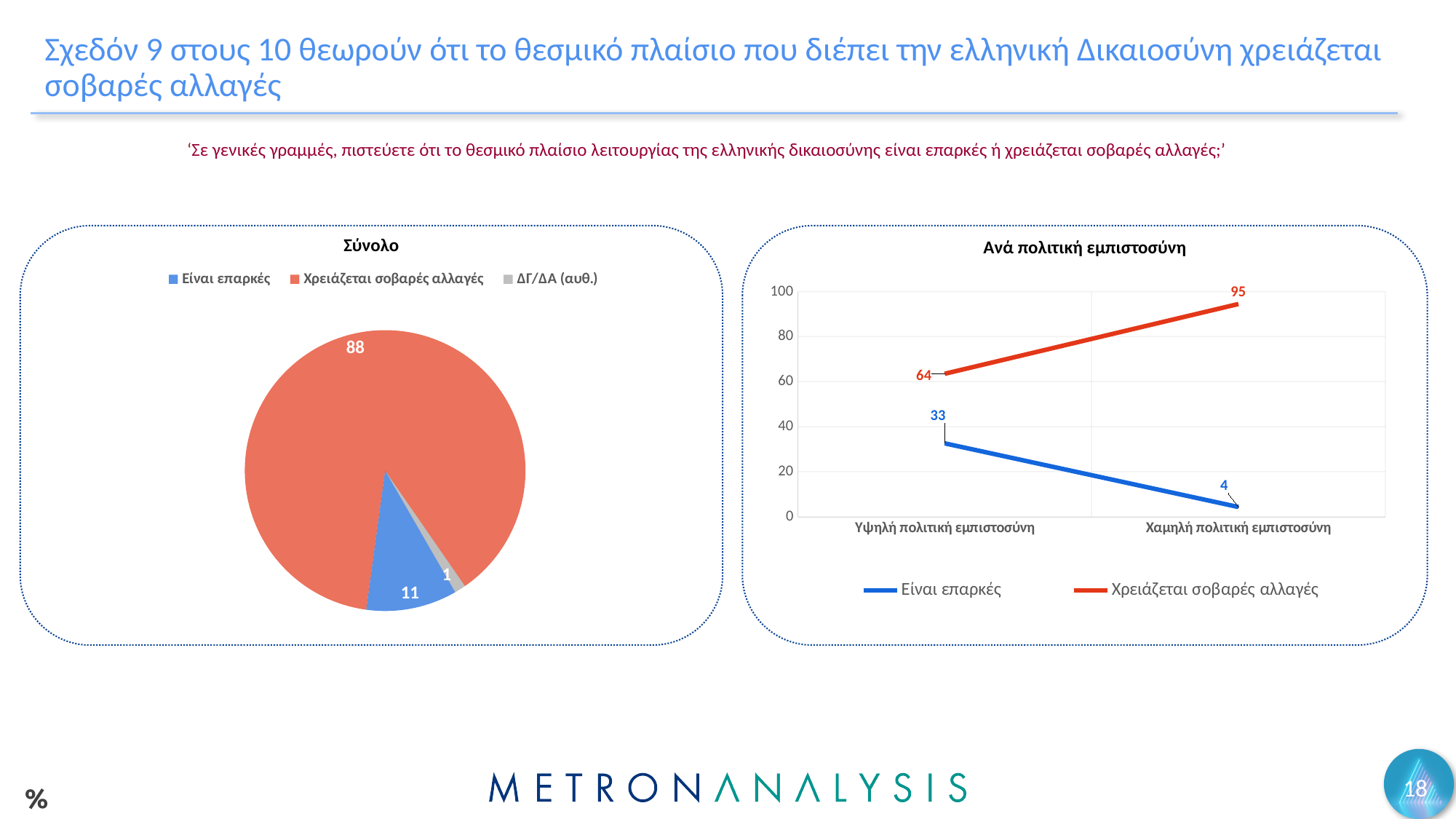

# Σχεδόν 9 στους 10 θεωρούν ότι το θεσμικό πλαίσιο που διέπει την ελληνική Δικαιοσύνη χρειάζεται σοβαρές αλλαγές
‘Σε γενικές γραμμές, πιστεύετε ότι το θεσμικό πλαίσιο λειτουργίας της ελληνικής δικαιοσύνης είναι επαρκές ή χρειάζεται σοβαρές αλλαγές;’

Σύνολο
Ανά πολιτική εμπιστοσύνη

### Chart

| Category | Series 1 |
|---|---|
| Είναι επαρκές | 10.5 |
| Χρειάζεται σοβαρές αλλαγές | 88.3 |
| ΔΓ/ΔΑ (αυθ.) | 1.3 |

### Chart

| Category | Είναι επαρκές | Χρειάζεται σοβαρές αλλαγές |
|---|---|---|
| Υψηλή πολιτική εμπιστοσύνη | 32.6 | 63.5 |
| Χαμηλή πολιτική εμπιστοσύνη | 4.3 | 94.5 |
18
%